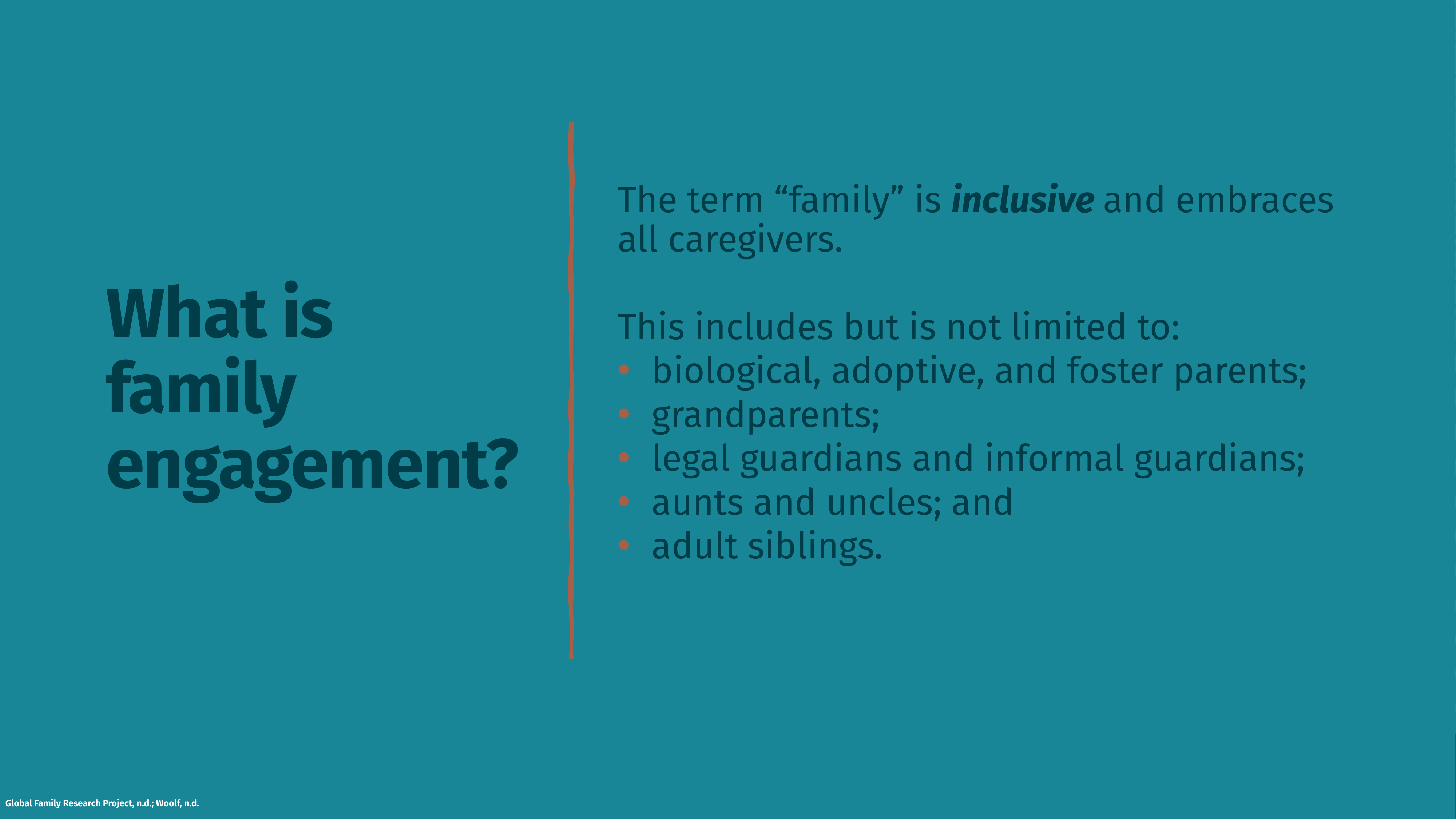

# What is family engagement?

The term “family” is inclusive and embraces all caregivers.

This includes but is not limited to:
biological, adoptive, and foster parents;
grandparents;
legal guardians and informal guardians;
aunts and uncles; and
adult siblings.

Global Family Research Project, n.d.; Woolf, n.d.